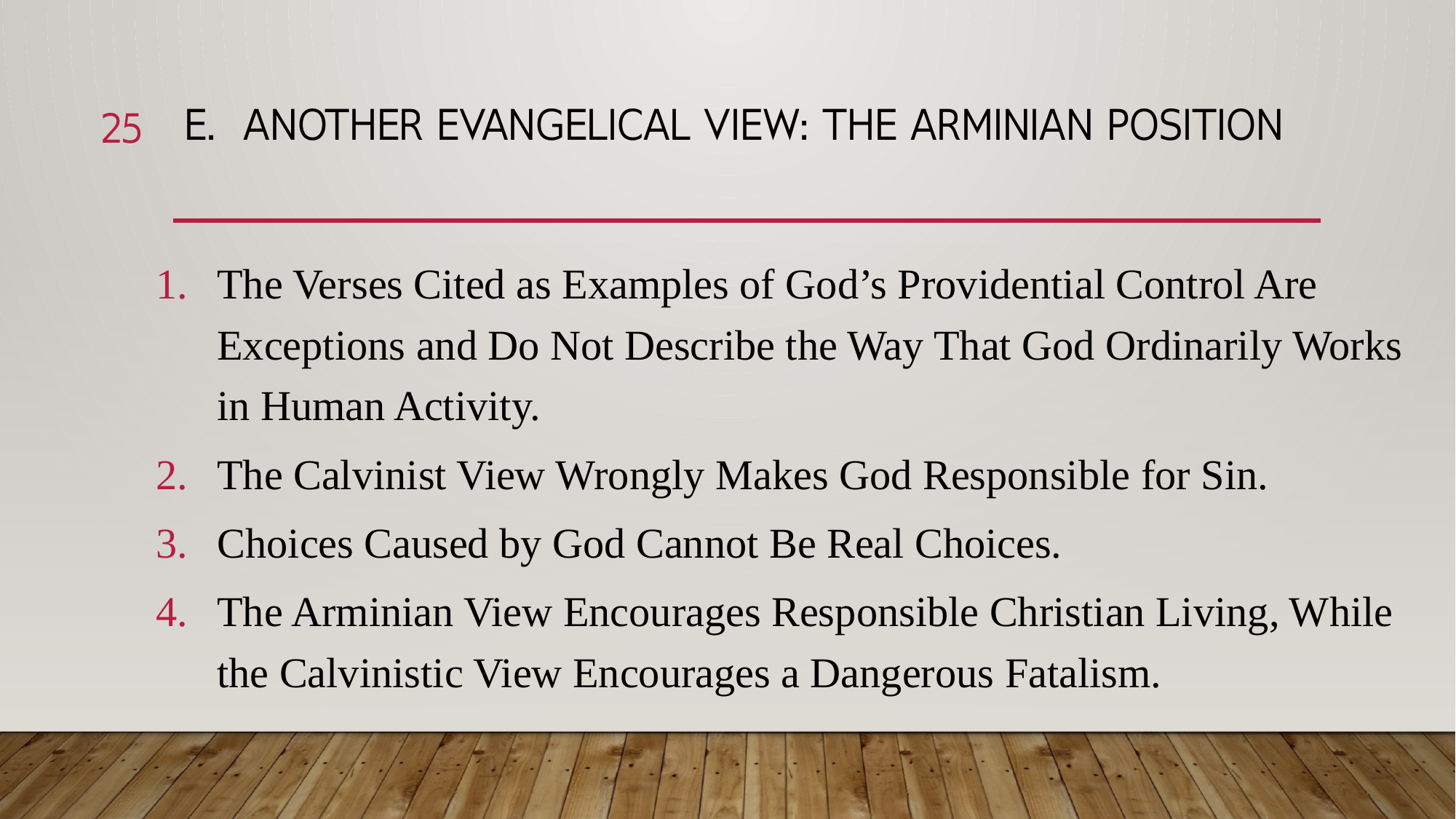

25
# E.  Another Evangelical View: the Arminian Position
The Verses Cited as Examples of God’s Providential Control Are Exceptions and Do Not Describe the Way That God Ordinarily Works in Human Activity.
The Calvinist View Wrongly Makes God Responsible for Sin.
Choices Caused by God Cannot Be Real Choices.
The Arminian View Encourages Responsible Christian Living, While the Calvinistic View Encourages a Dangerous Fatalism.